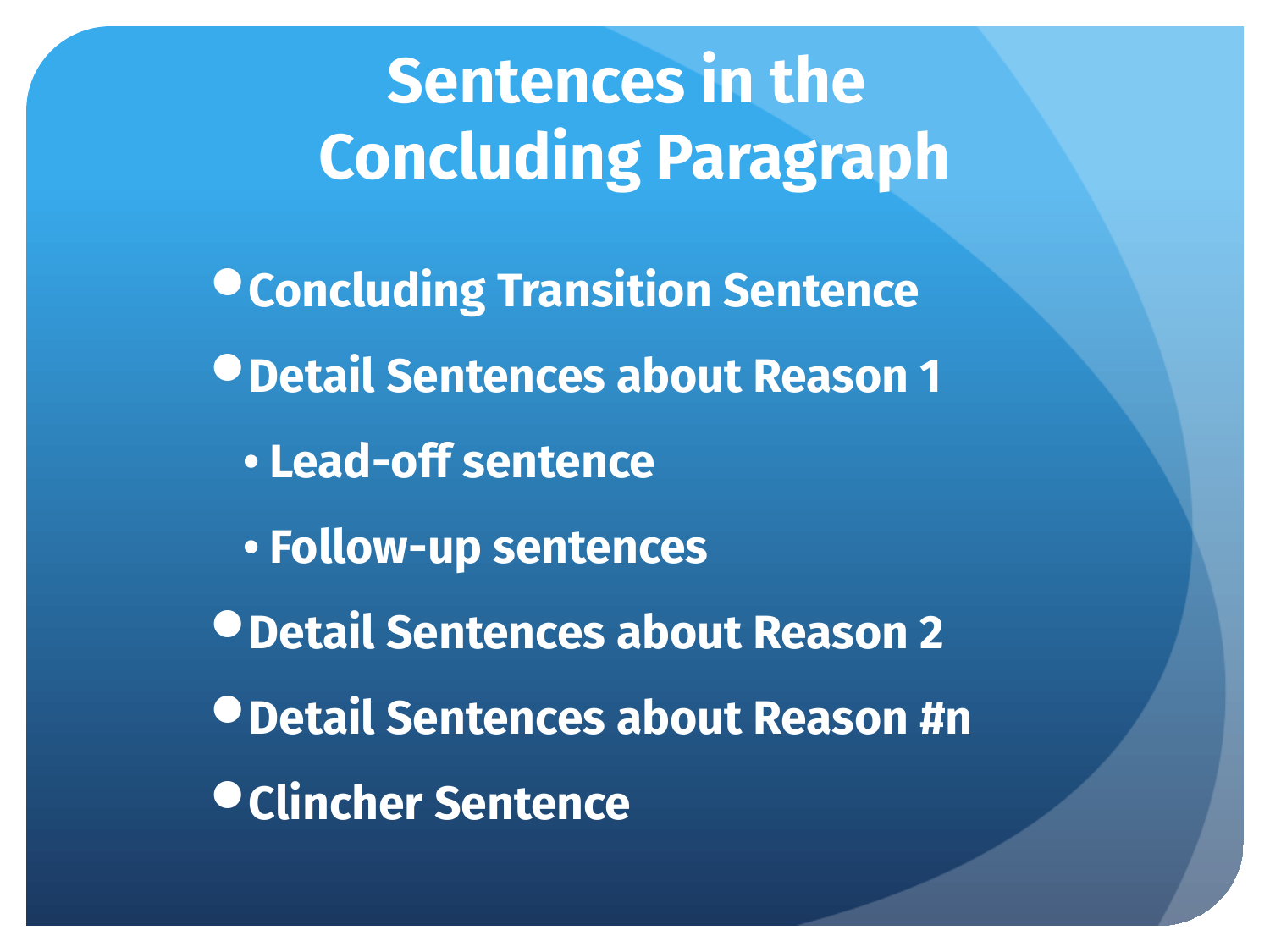

# Sentences in the Concluding Paragraph
Concluding Transition Sentence
Detail Sentences about Reason 1
   • Lead-off sentence
   • Follow-up sentences
Detail Sentences about Reason 2
Detail Sentences about Reason #n
Clincher Sentence